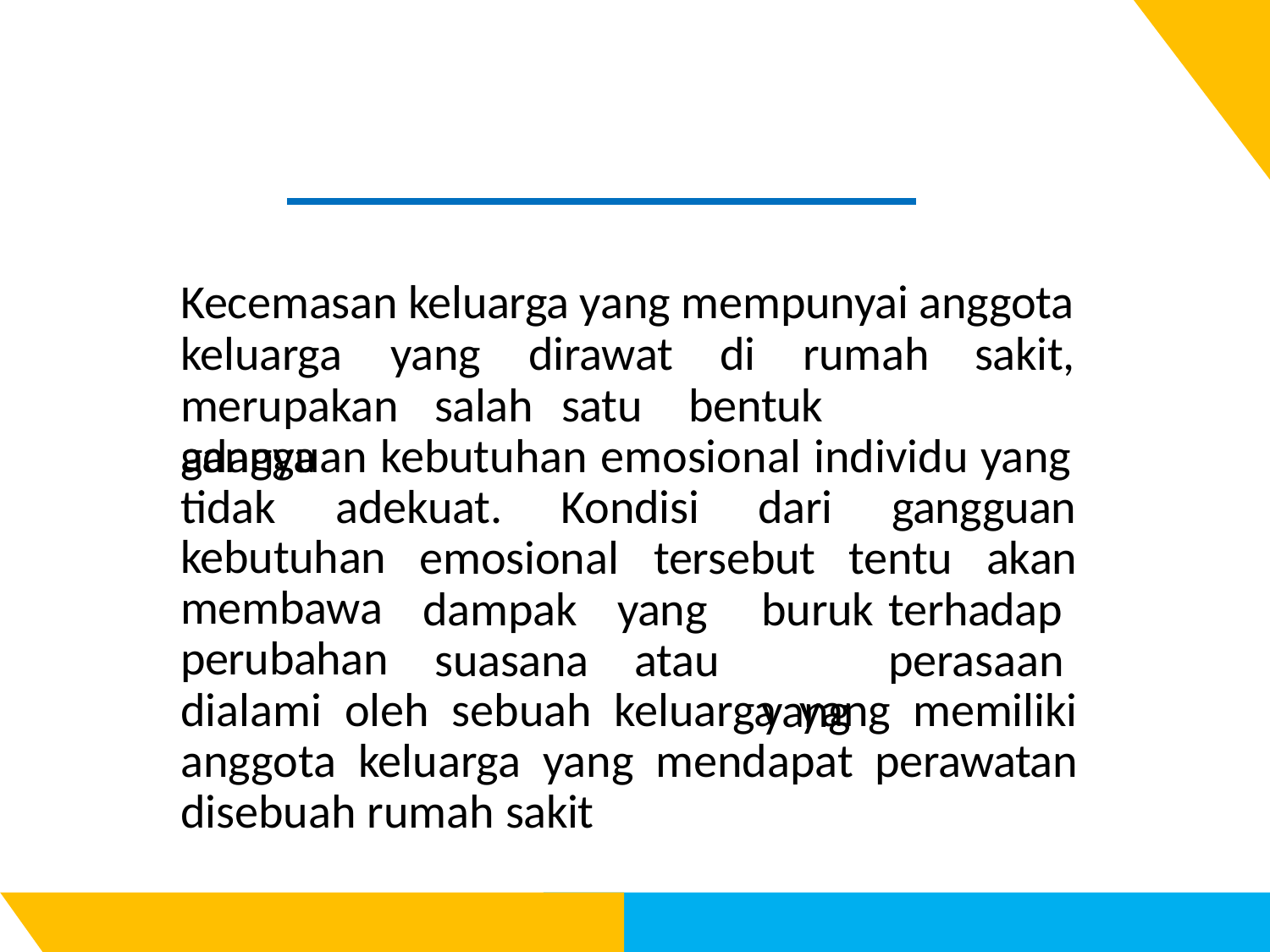

Kecemasan keluarga yang mempunyai anggota
keluarga	yang	dirawat	di	rumah
sakit, merupakan	salah	satu	bentuk	adanya
gangguan kebutuhan emosional individu yang tidak	adekuat.	Kondisi	dari	gangguan
kebutuhan membawa perubahan
emosional	tersebut	tentu	akan
dampak suasana
yang	buruk	terhadap atau		perasaan	yang
dialami oleh sebuah keluarga yang memiliki anggota keluarga yang mendapat perawatan disebuah rumah sakit